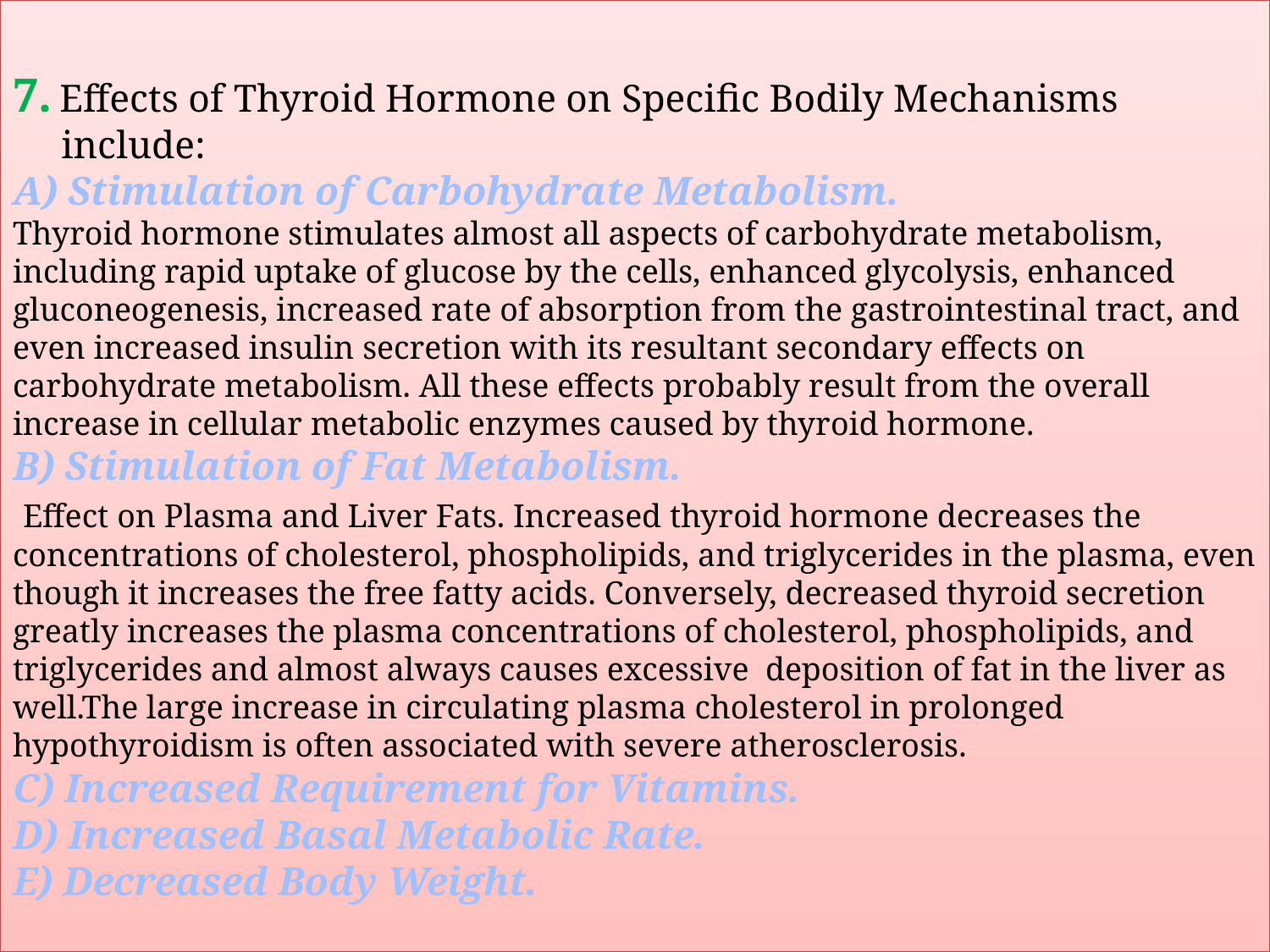

# 7. Effects of Thyroid Hormone on Specific Bodily Mechanisms include: A) Stimulation of Carbohydrate Metabolism. Thyroid hormone stimulates almost all aspects of carbohydrate metabolism, including rapid uptake of glucose by the cells, enhanced glycolysis, enhanced gluconeogenesis, increased rate of absorption from the gastrointestinal tract, and even increased insulin secretion with its resultant secondary effects on carbohydrate metabolism. All these effects probably result from the overall increase in cellular metabolic enzymes caused by thyroid hormone. B) Stimulation of Fat Metabolism. Effect on Plasma and Liver Fats. Increased thyroid hormone decreases the concentrations of cholesterol, phospholipids, and triglycerides in the plasma, even though it increases the free fatty acids. Conversely, decreased thyroid secretion greatly increases the plasma concentrations of cholesterol, phospholipids, and triglycerides and almost always causes excessive  deposition of fat in the liver as well.The large increase in circulating plasma cholesterol in prolonged hypothyroidism is often associated with severe atherosclerosis. C) Increased Requirement for Vitamins. D) Increased Basal Metabolic Rate. E) Decreased Body Weight.